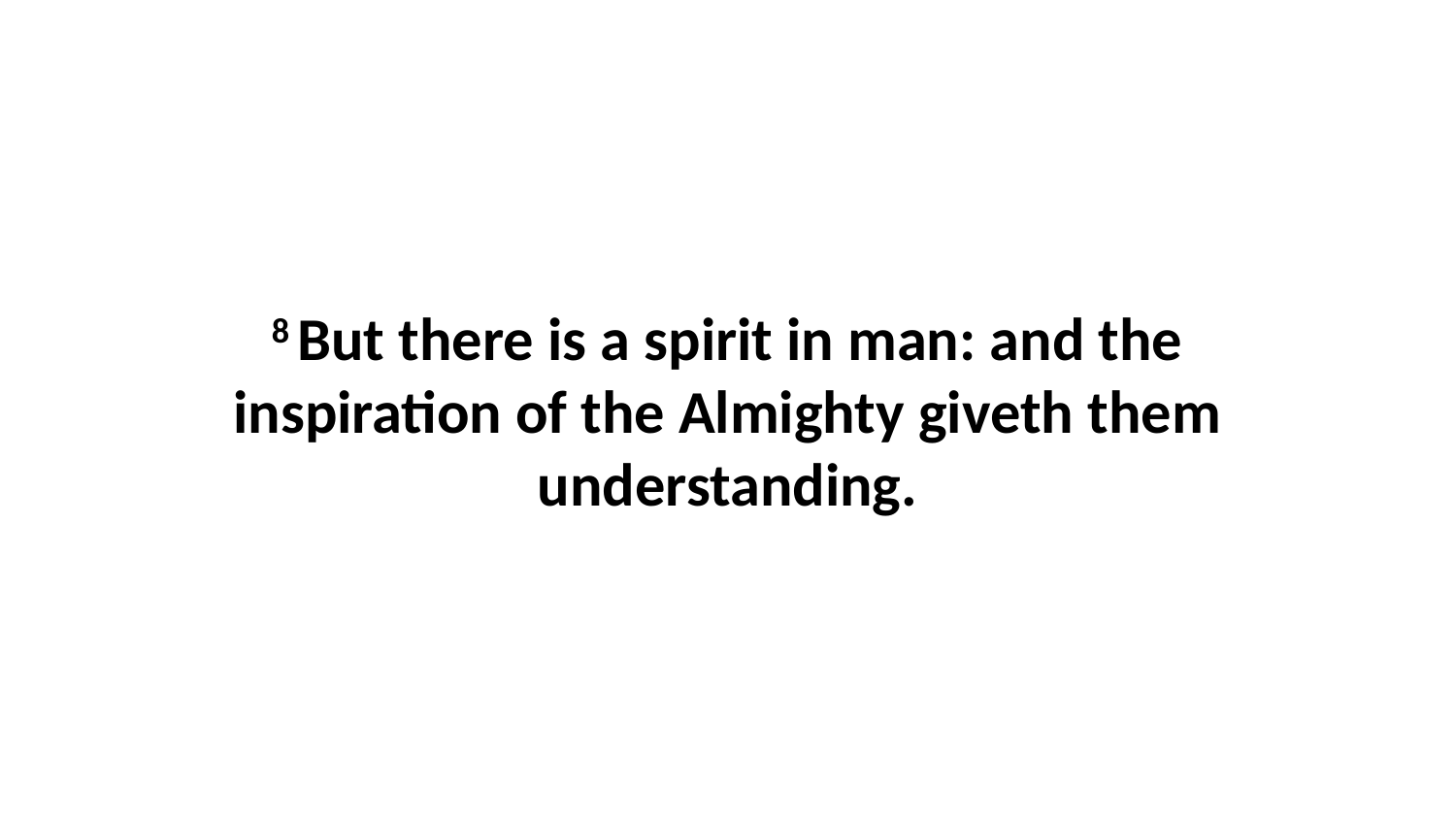

8 But there is a spirit in man: and the inspiration of the Almighty giveth them understanding.